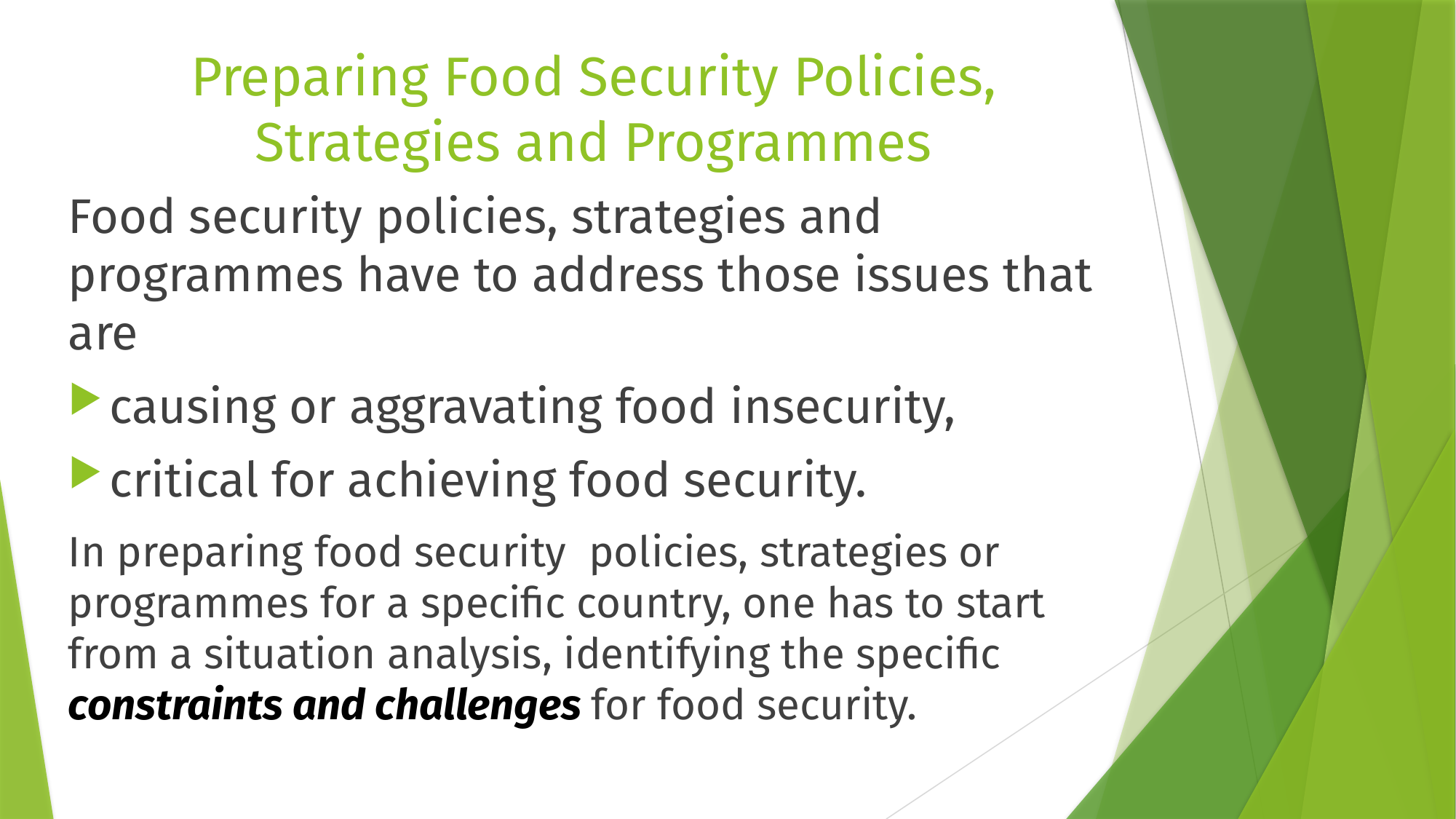

# Preparing Food Security Policies, Strategies and Programmes
Food security policies, strategies and programmes have to address those issues that are
causing or aggravating food insecurity,
critical for achieving food security.
In preparing food security  policies, strategies or programmes for a specific country, one has to start from a situation analysis, identifying the specific constraints and challenges for food security.